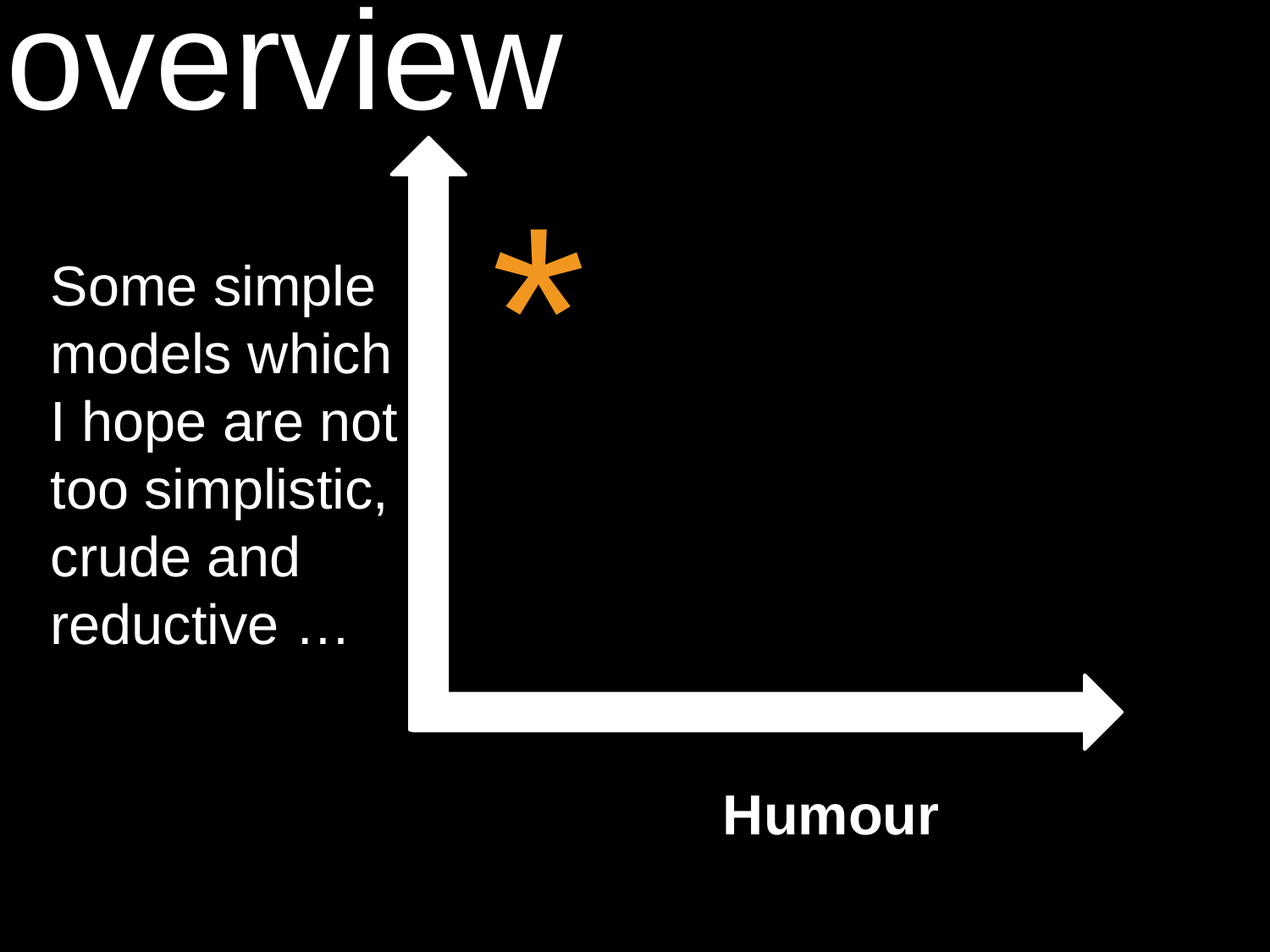

# overview

*
Some simple
models which
I hope are not
too simplistic,
crude and
reductive …

Humour